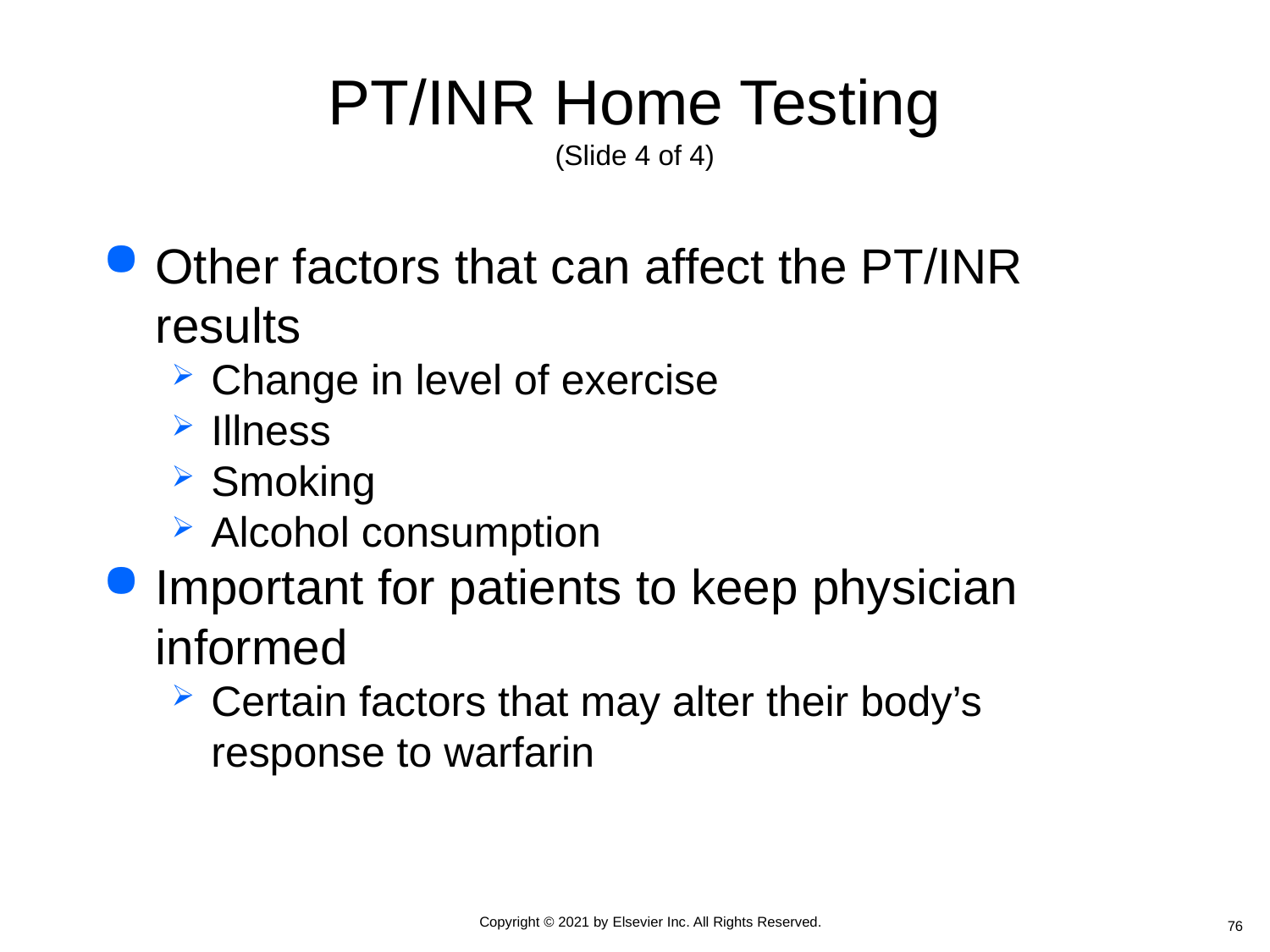

# PT/INR Home Testing (Slide 4 of 4)
Other factors that can affect the PT/INR results
Change in level of exercise
Illness
Smoking
Alcohol consumption
Important for patients to keep physician informed
Certain factors that may alter their body’s response to warfarin
76